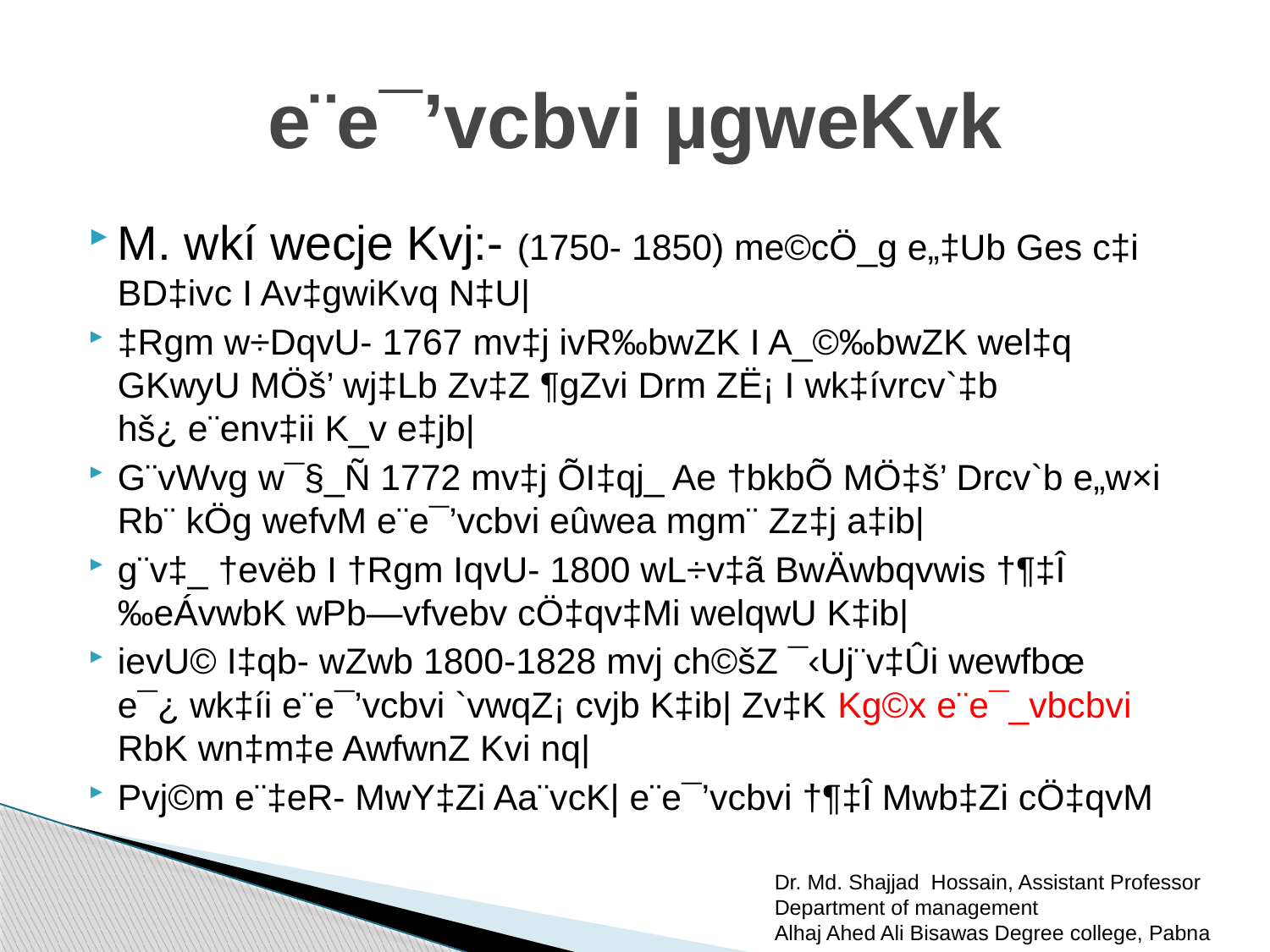

# e¨e¯’vcbvi µgweKvk
M. wkí wecje Kvj:- (1750- 1850) me©cÖ_g e„‡Ub Ges c‡i BD‡ivc I Av‡gwiKvq N‡U|
‡Rgm w÷DqvU- 1767 mv‡j ivR‰bwZK I A_©‰bwZK wel‡q GKwyU MÖš’ wj‡Lb Zv‡Z ¶gZvi Drm ZË¡ I wk‡ívrcv`‡b hš¿ e¨env‡ii K_v e‡jb|
G¨vWvg w¯§_Ñ 1772 mv‡j ÕI‡qj_ Ae †bkbÕ MÖ‡š’ Drcv`b e„w×i Rb¨ kÖg wefvM e¨e¯’vcbvi eûwea mgm¨ Zz‡j a‡ib|
g¨v‡_ †evëb I †Rgm IqvU- 1800 wL÷v‡ã BwÄwbqvwis †¶‡Î ‰eÁvwbK wPb—vfvebv cÖ‡qv‡Mi welqwU K‡ib|
ievU© I‡qb- wZwb 1800-1828 mvj ch©šZ ¯‹Uj¨v‡Ûi wewfbœ e¯¿ wk‡íi e¨e¯’vcbvi `vwqZ¡ cvjb K‡ib| Zv‡K Kg©x e¨e¯_vbcbvi RbK wn‡m‡e AwfwnZ Kvi nq|
Pvj©m e¨‡eR- MwY‡Zi Aa¨vcK| e¨e¯’vcbvi †¶‡Î Mwb‡Zi cÖ‡qvM

Dr. Md. Shajjad  Hossain, Assistant Professor
Department of management
Alhaj Ahed Ali Bisawas Degree college, Pabna